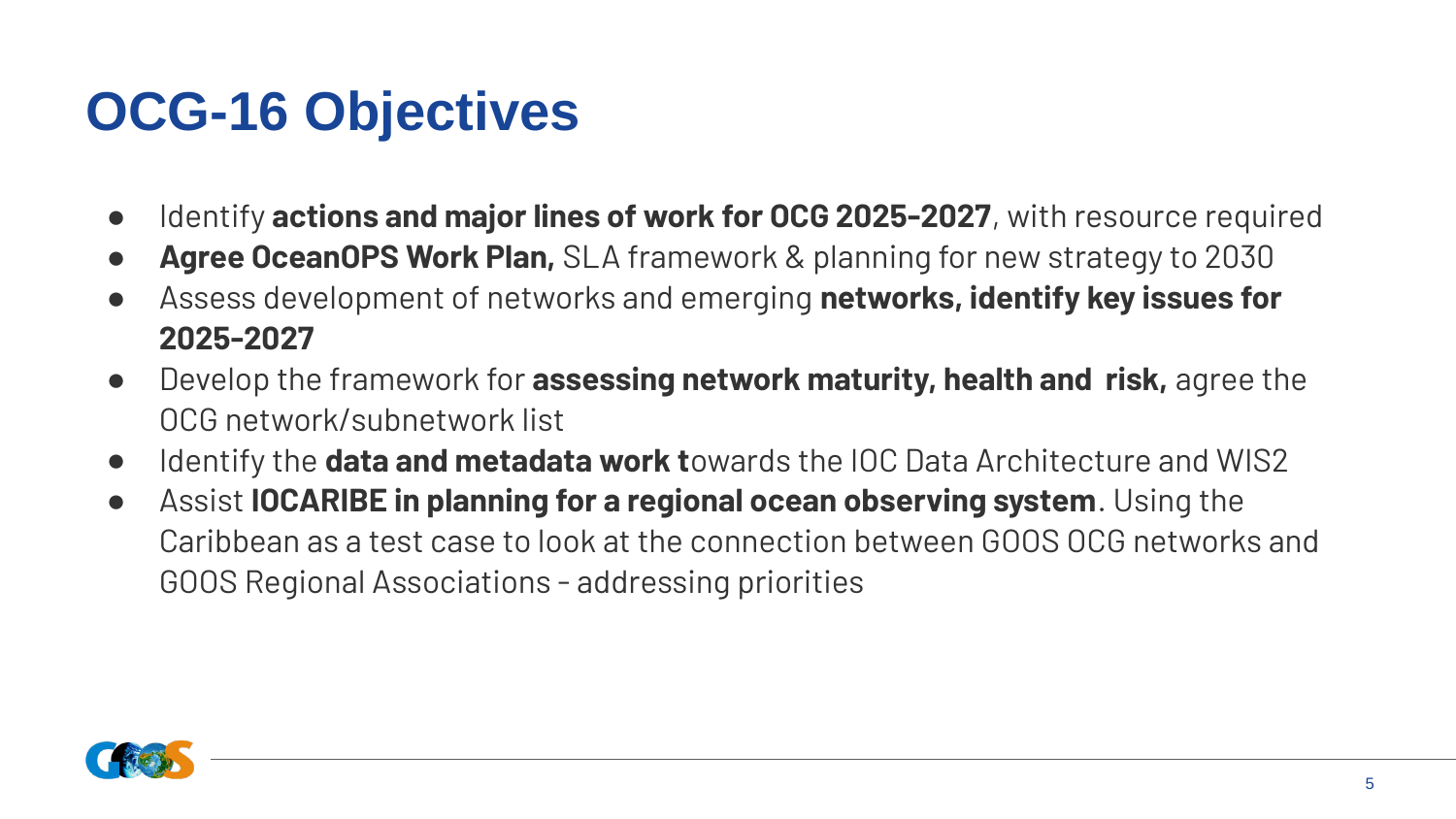

# OCG-16 Objectives

Identify actions and major lines of work for OCG 2025-2027, with resource required
Agree OceanOPS Work Plan, SLA framework & planning for new strategy to 2030
Assess development of networks and emerging networks, identify key issues for 2025-2027
Develop the framework for assessing network maturity, health and  risk, agree the OCG network/subnetwork list
Identify the data and metadata work towards the IOC Data Architecture and WIS2
Assist IOCARIBE in planning for a regional ocean observing system. Using the Caribbean as a test case to look at the connection between GOOS OCG networks and GOOS Regional Associations - addressing priorities

5